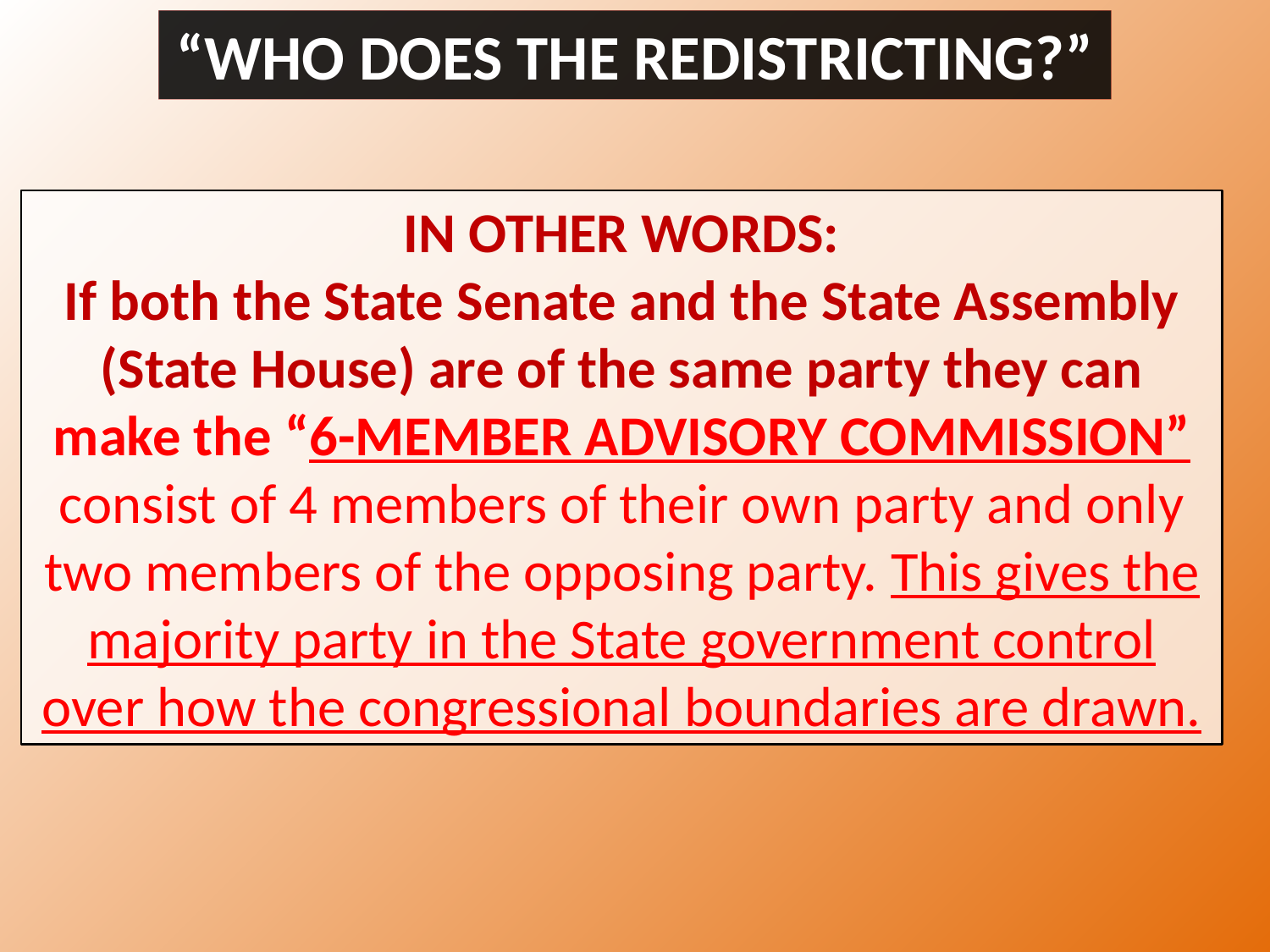

“WHO does the redistricting?”
IN OTHER WORDS:
If both the State Senate and the State Assembly (State House) are of the same party they can make the “6-MEMBER ADVISORY COMMISSION” consist of 4 members of their own party and only two members of the opposing party. This gives the majority party in the State government control over how the congressional boundaries are drawn.